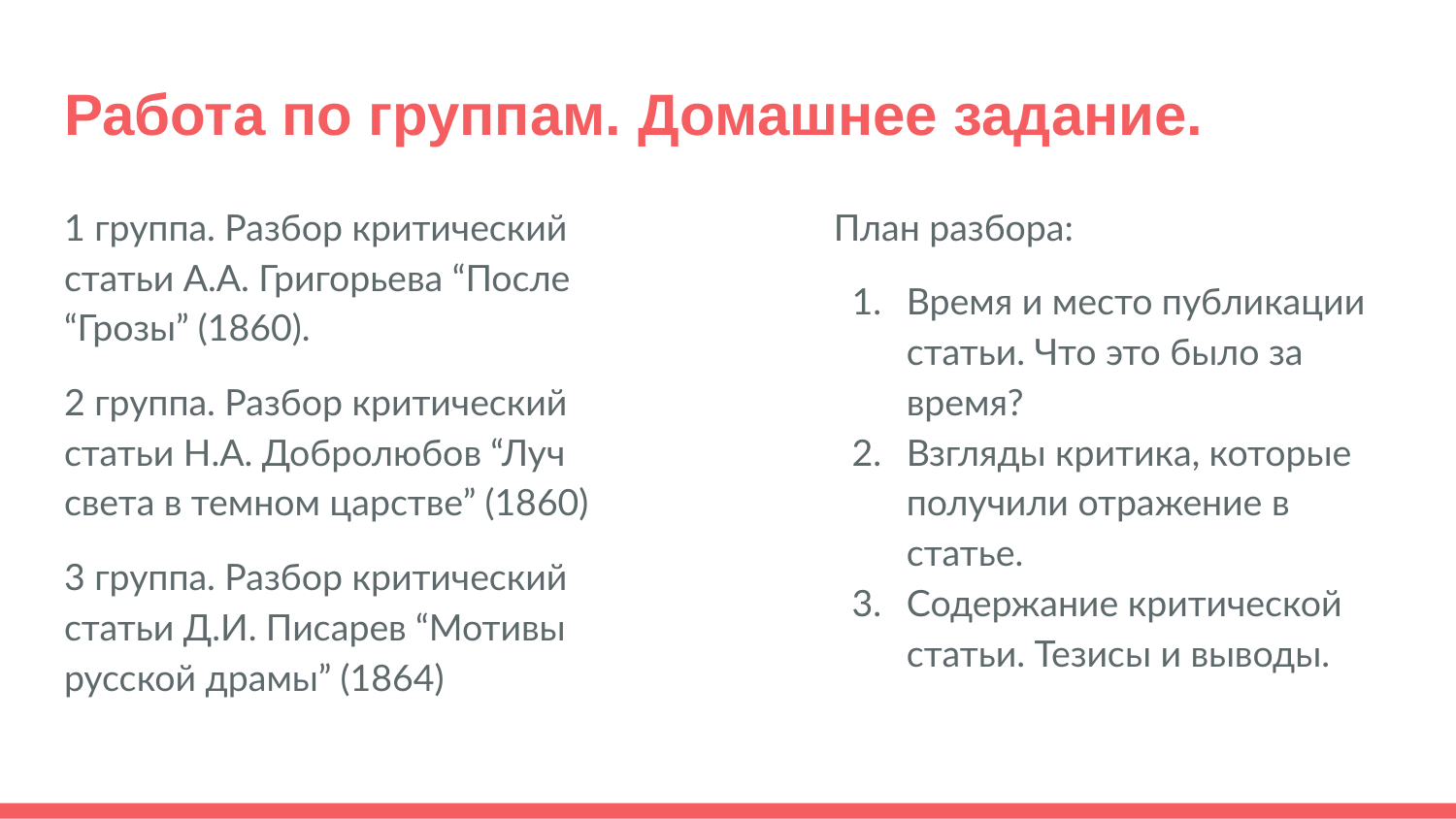

# Работа по группам. Домашнее задание.
1 группа. Разбор критический статьи А.А. Григорьева “После “Грозы” (1860).
2 группа. Разбор критический статьи Н.А. Добролюбов “Луч света в темном царстве” (1860)
3 группа. Разбор критический статьи Д.И. Писарев “Мотивы русской драмы” (1864)
План разбора:
Время и место публикации статьи. Что это было за время?
Взгляды критика, которые получили отражение в статье.
Содержание критической статьи. Тезисы и выводы.